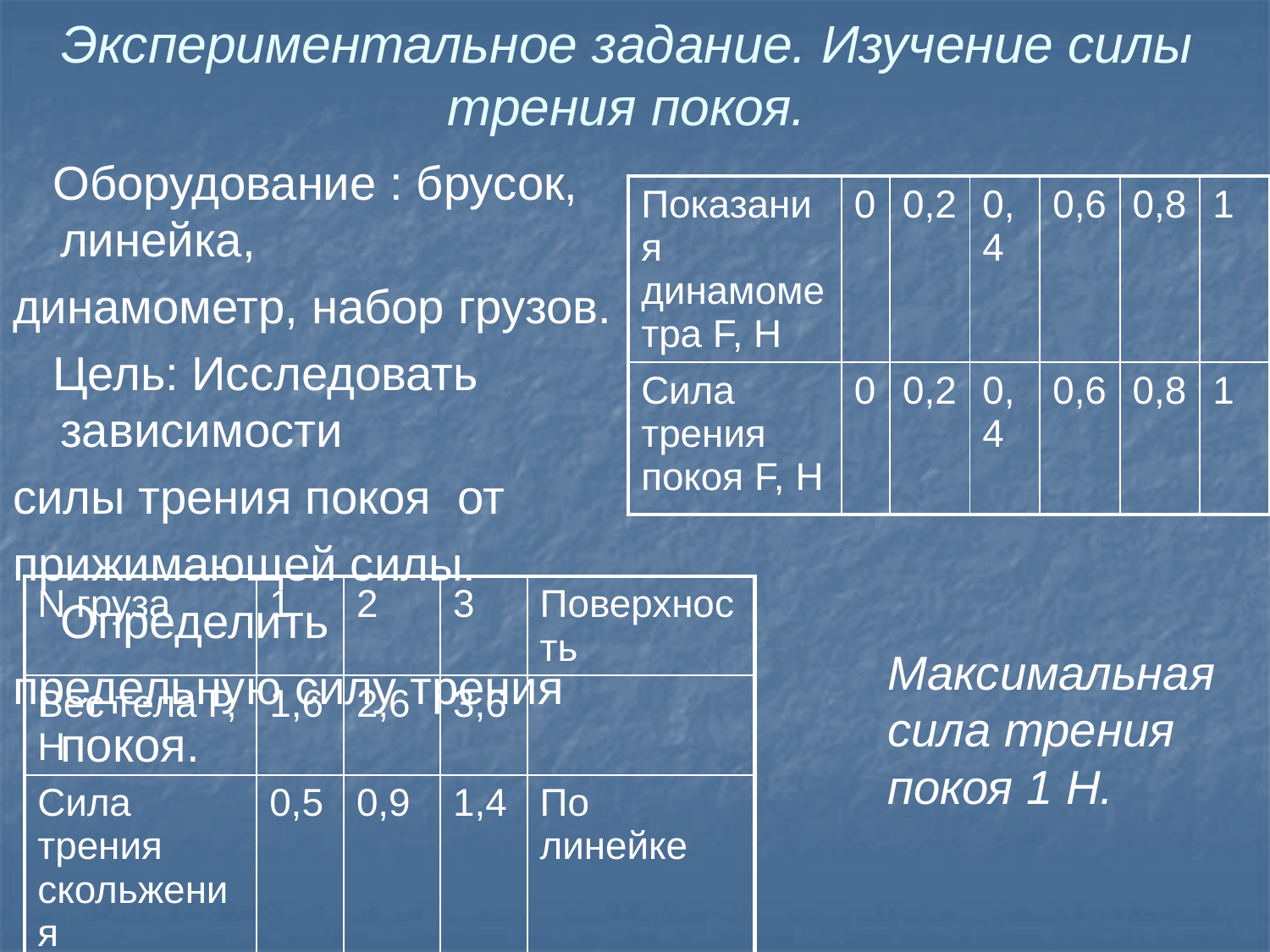

# Экспериментальное задание. Изучение силы трения покоя.
   Оборудование : брусок, линейка,
динамометр, набор грузов.
   Цель: Исследовать зависимости
силы трения покоя  от
прижимающей силы. Определить
предельную силу трения покоя.
| Показания динамометра F, H | 0 | 0,2 | 0,4 | 0,6 | 0,8 | 1 |
| --- | --- | --- | --- | --- | --- | --- |
| Сила трения покоя F, H | 0 | 0,2 | 0,4 | 0,6 | 0,8 | 1 |
| N груза | 1 | 2 | 3 | Поверхность |
| --- | --- | --- | --- | --- |
| Вес тела Р, Н | 1,6 | 2,6 | 3,6 |  |
| Сила трения скольжения | 0,5 | 0,9 | 1,4 | По линейке |
|  | 0,3 | 0,7 | 1,1 | По столу |
|  | 0,9 | 1,3 | 1,7 | По бумаге |
Максимальная сила трения покоя 1 Н.